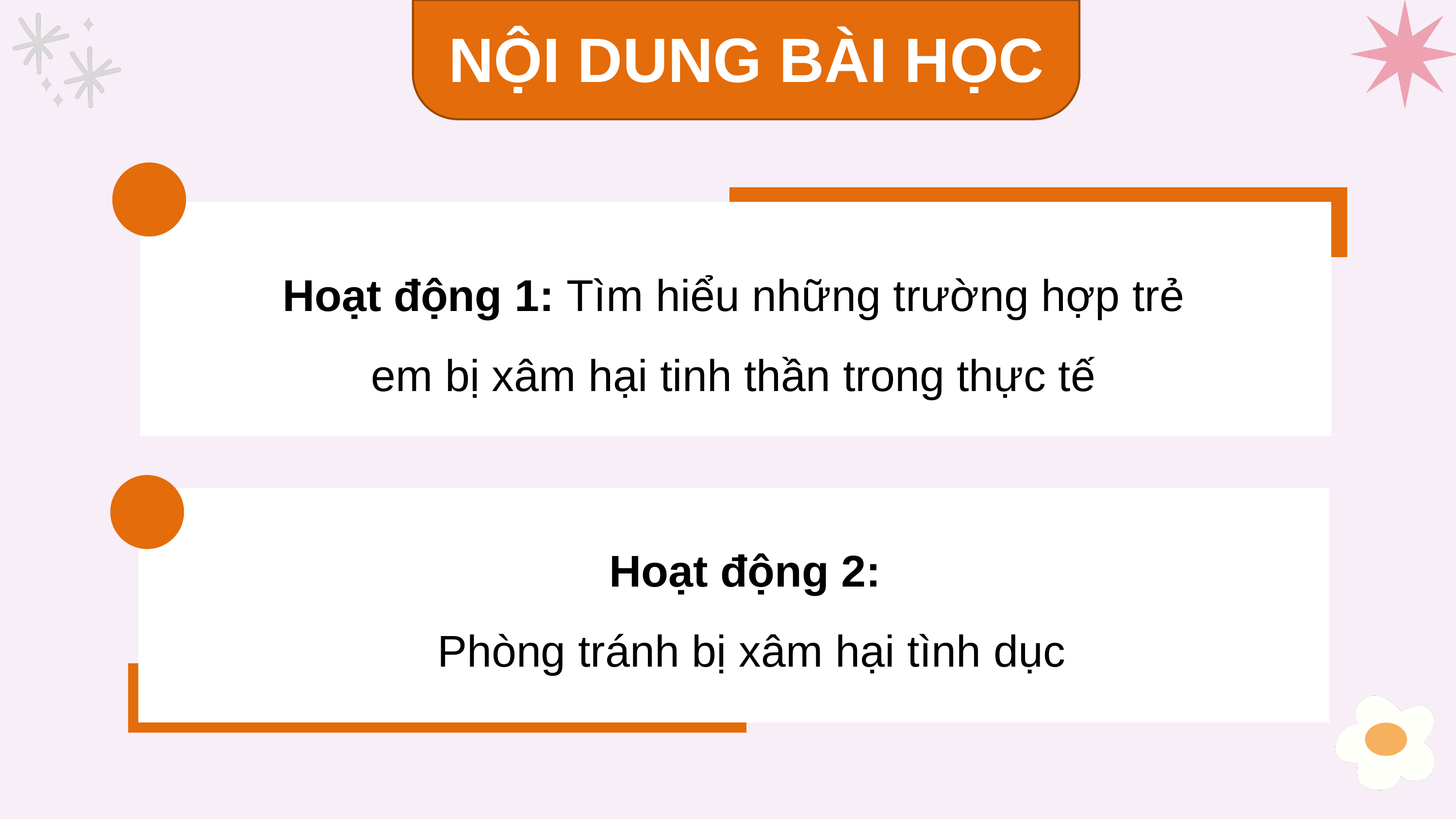

NỘI DUNG BÀI HỌC

Hoạt động 1: Tìm hiểu những trường hợp trẻ em bị xâm hại tinh thần trong thực tế

Hoạt động 2:
Phòng tránh bị xâm hại tình dục